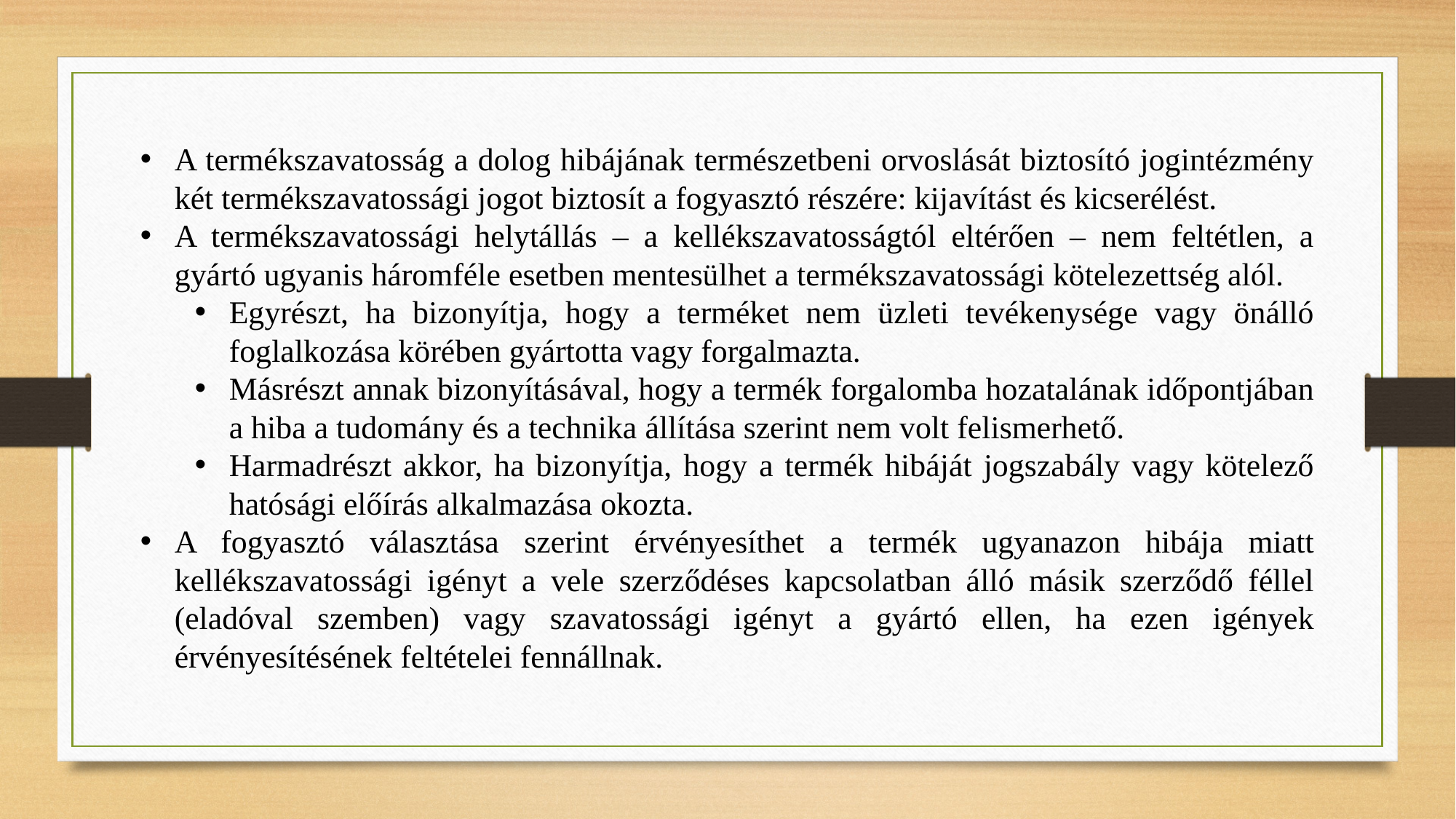

A termékszavatosság a dolog hibájának természetbeni orvoslását biztosító jogintézmény két termékszavatossági jogot biztosít a fogyasztó részére: kijavítást és kicserélést.
A termékszavatossági helytállás – a kellékszavatosságtól eltérően – nem feltétlen, a gyártó ugyanis háromféle esetben mentesülhet a termékszavatossági kötelezettség alól.
Egyrészt, ha bizonyítja, hogy a terméket nem üzleti tevékenysége vagy önálló foglalkozása körében gyártotta vagy forgalmazta.
Másrészt annak bizonyításával, hogy a termék forgalomba hozatalának időpontjában a hiba a tudomány és a technika állítása szerint nem volt felismerhető.
Harmadrészt akkor, ha bizonyítja, hogy a termék hibáját jogszabály vagy kötelező hatósági előírás alkalmazása okozta.
A fogyasztó választása szerint érvényesíthet a termék ugyanazon hibája miatt kellékszavatossági igényt a vele szerződéses kapcsolatban álló másik szerződő féllel (eladóval szemben) vagy szavatossági igényt a gyártó ellen, ha ezen igények érvényesítésének feltételei fennállnak.